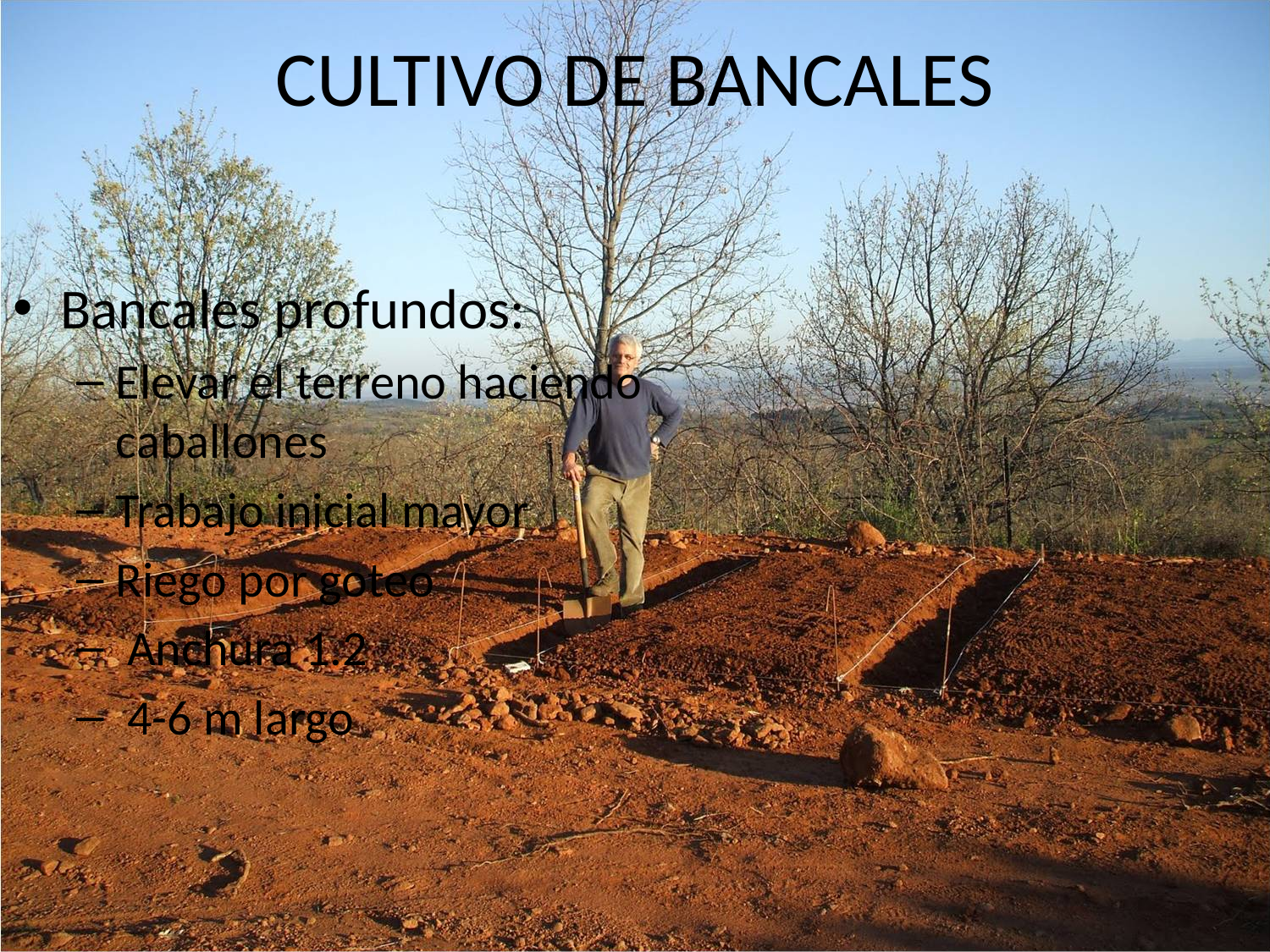

# CULTIVO DE BANCALES
Bancales profundos:
Elevar el terreno haciendo caballones
Trabajo inicial mayor
Riego por goteo
 Anchura 1.2
 4-6 m largo